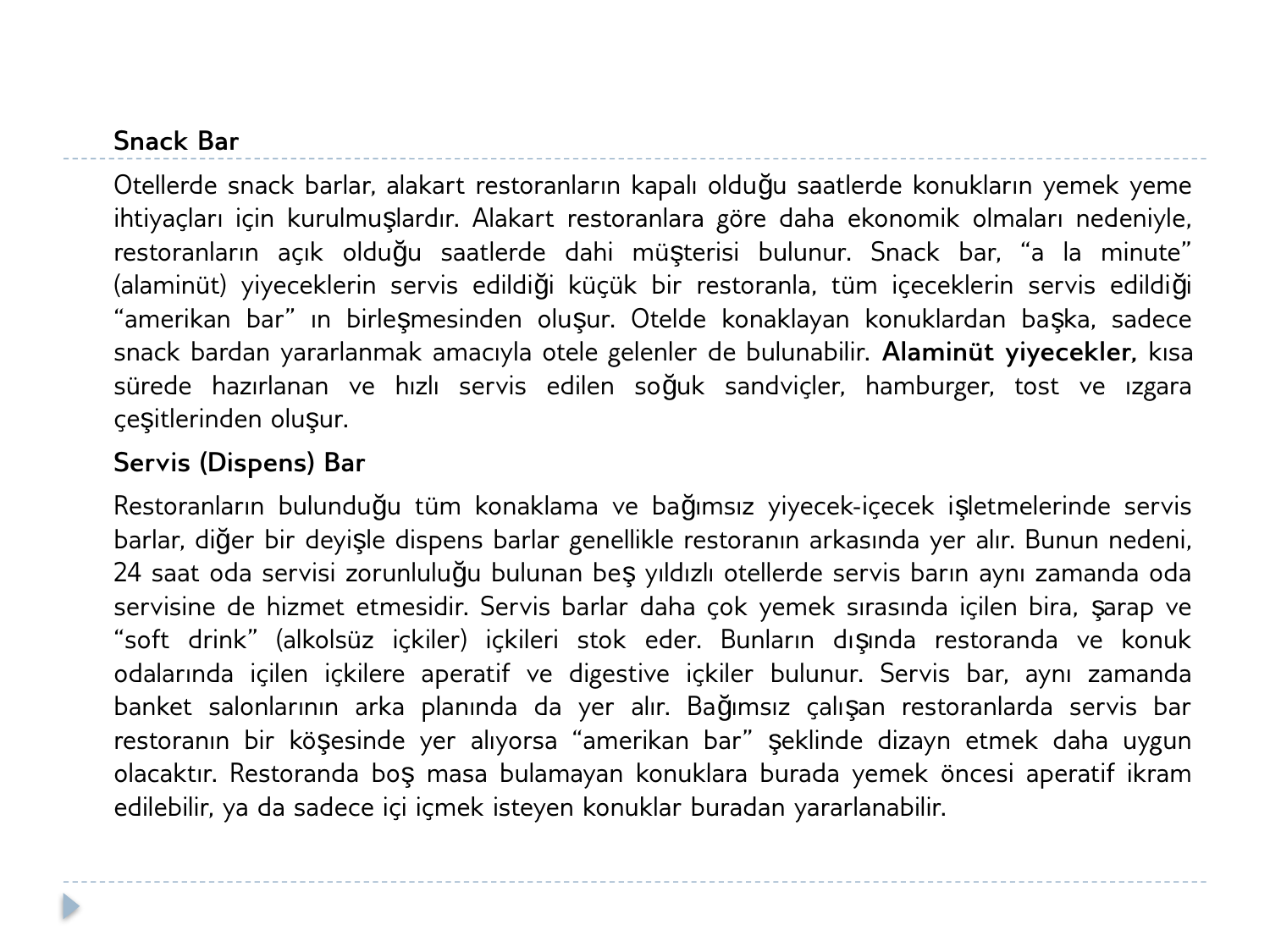

Snack Bar
		Otellerde snack barlar, alakart restoranların kapalı olduğu saatlerde konukların yemek yeme ihtiyaçları için kurulmuşlardır. Alakart restoranlara göre daha ekonomik olmaları nedeniyle, restoranların açık olduğu saatlerde dahi müşterisi bulunur. Snack bar, “a la minute” (alaminüt) yiyeceklerin servis edildiği küçük bir restoranla, tüm içeceklerin servis edildiği “amerikan bar” ın birleşmesinden oluşur. Otelde konaklayan konuklardan başka, sadece snack bardan yararlanmak amacıyla otele gelenler de bulunabilir. Alaminüt yiyecekler, kısa sürede hazırlanan ve hızlı servis edilen soğuk sandviçler, hamburger, tost ve ızgara çeşitlerinden oluşur.
	Servis (Dispens) Bar
		Restoranların bulunduğu tüm konaklama ve bağımsız yiyecek-içecek işletmelerinde servis barlar, diğer bir deyişle dispens barlar genellikle restoranın arkasında yer alır. Bunun nedeni, 24 saat oda servisi zorunluluğu bulunan beş yıldızlı otellerde servis barın aynı zamanda oda servisine de hizmet etmesidir. Servis barlar daha çok yemek sırasında içilen bira, şarap ve “soft drink” (alkolsüz içkiler) içkileri stok eder. Bunların dışında restoranda ve konuk odalarında içilen içkilere aperatif ve digestive içkiler bulunur. Servis bar, aynı zamanda banket salonlarının arka planında da yer alır. Bağımsız çalışan restoranlarda servis bar restoranın bir köşesinde yer alıyorsa “amerikan bar” şeklinde dizayn etmek daha uygun olacaktır. Restoranda boş masa bulamayan konuklara burada yemek öncesi aperatif ikram edilebilir, ya da sadece içi içmek isteyen konuklar buradan yararlanabilir.